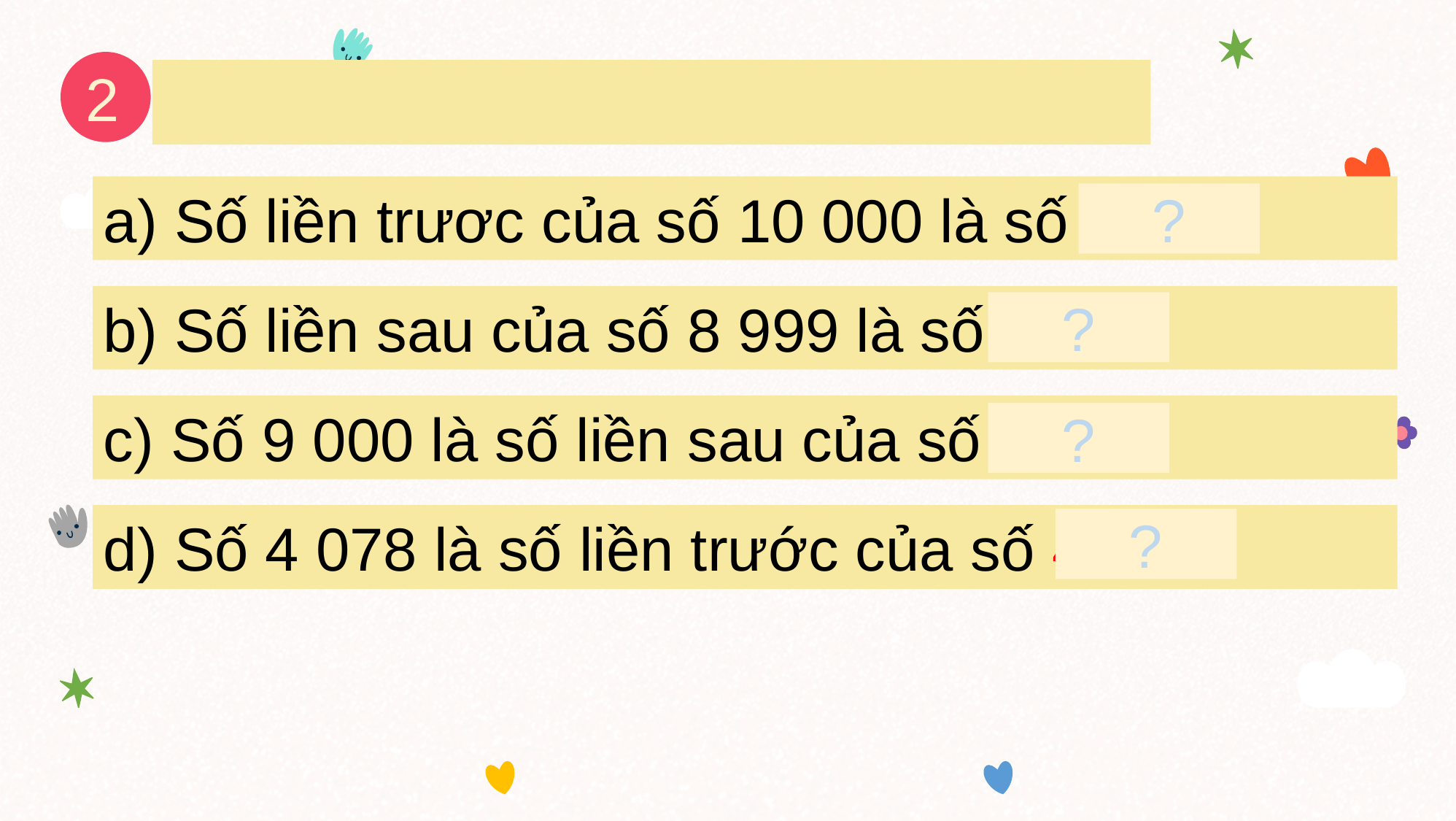

2

a) Số liền trươc của số 10 000 là số 9 999.
?
b) Số liền sau của số 8 999 là số 9 000.
?
c) Số 9 000 là số liền sau của số 8 999.
?
d) Số 4 078 là số liền trước của số 4 079.
?